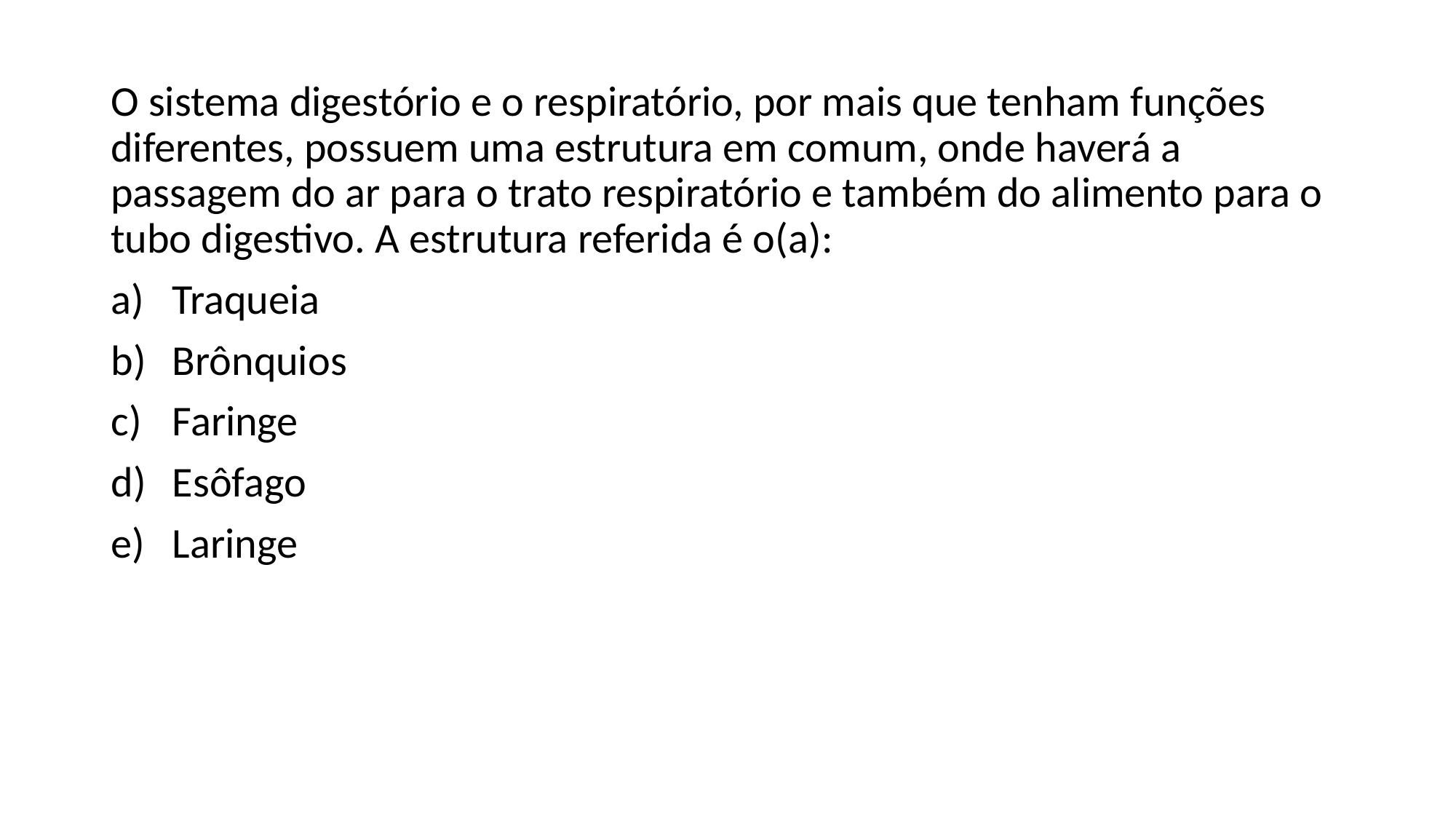

O sistema digestório e o respiratório, por mais que tenham funções diferentes, possuem uma estrutura em comum, onde haverá a passagem do ar para o trato respiratório e também do alimento para o tubo digestivo. A estrutura referida é o(a):
Traqueia
Brônquios
Faringe
Esôfago
Laringe